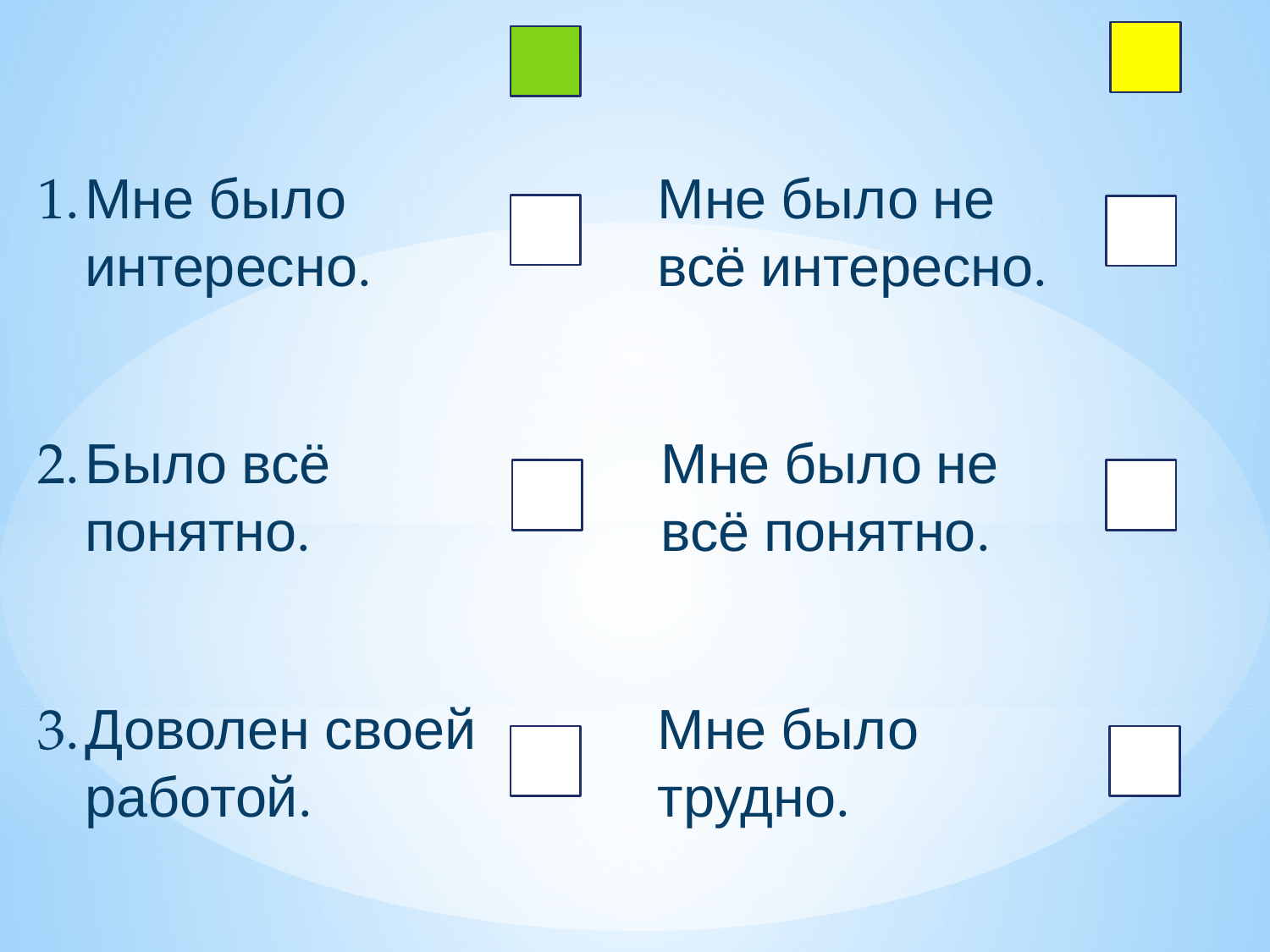

Мне было интересно.

Мне было не всё интересно.

Было всё понятно.

Мне было не всё понятно.

Доволен своей работой.

Мне было  трудно.